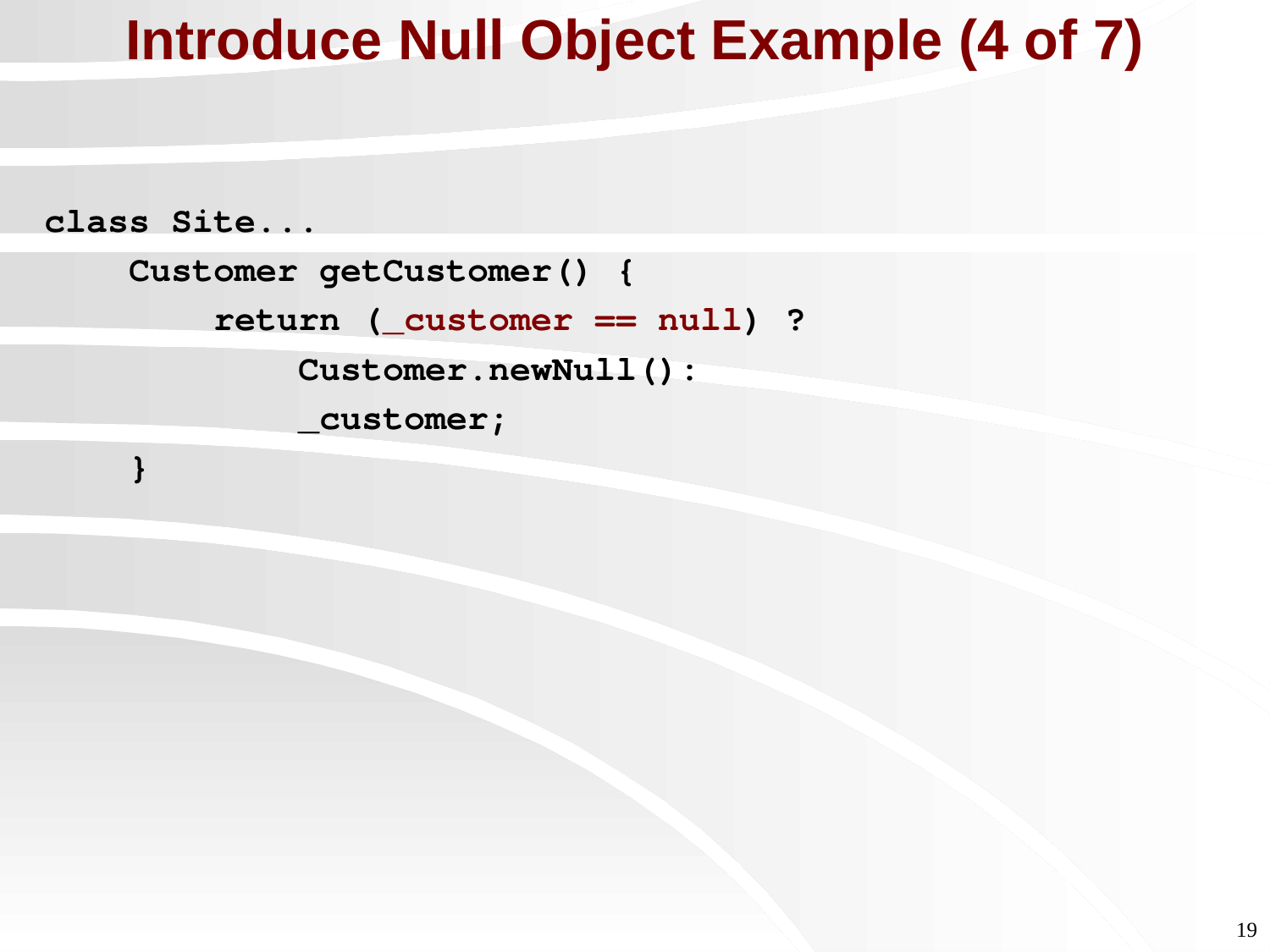

# Introduce Null Object Example (4 of 7)
class Site...
    Customer getCustomer() {
        return (_customer == null) ?
            Customer.newNull():
            _customer;
    }